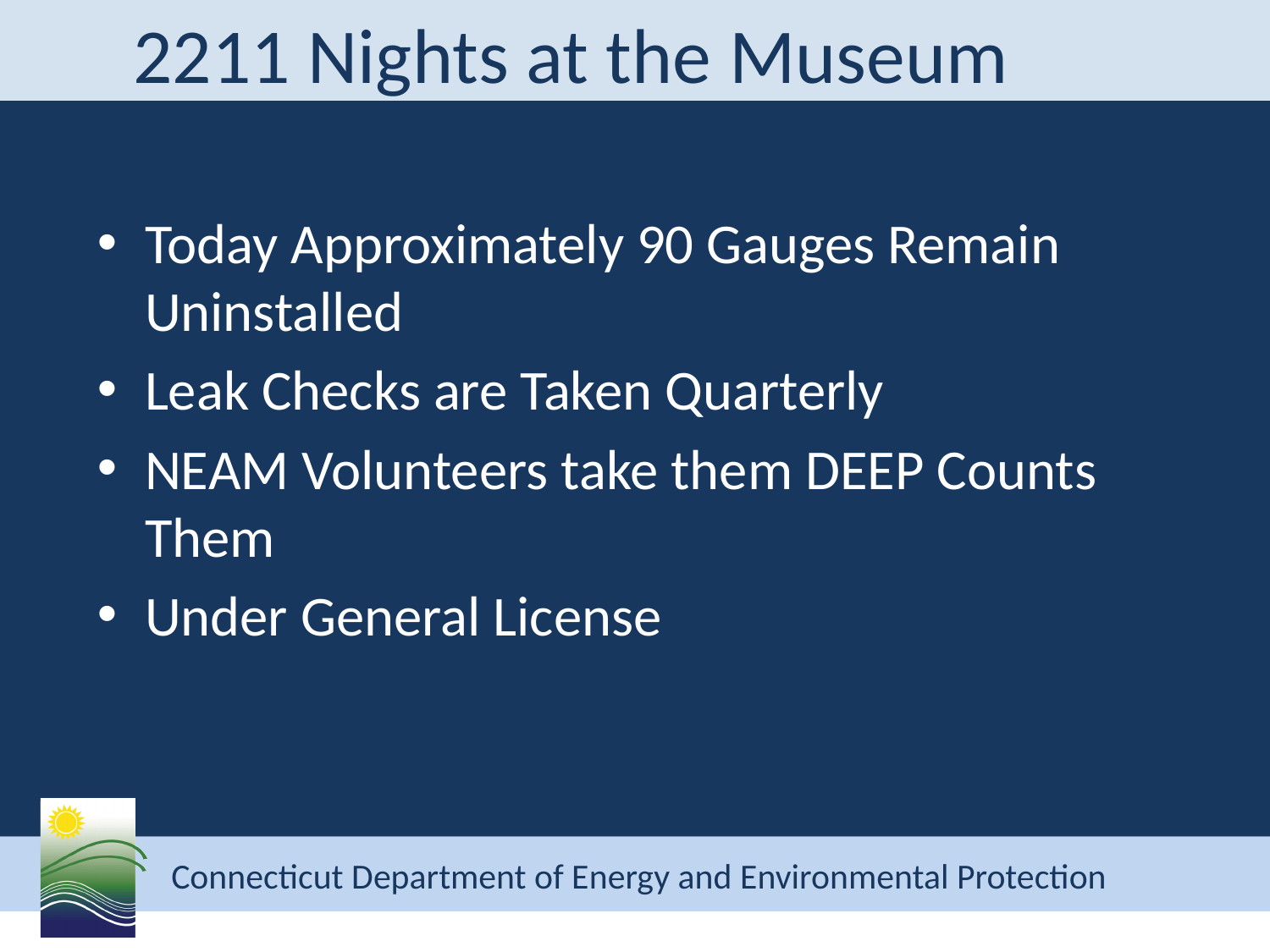

# 2211 Nights at the Museum
Today Approximately 90 Gauges Remain Uninstalled
Leak Checks are Taken Quarterly
NEAM Volunteers take them DEEP Counts Them
Under General License